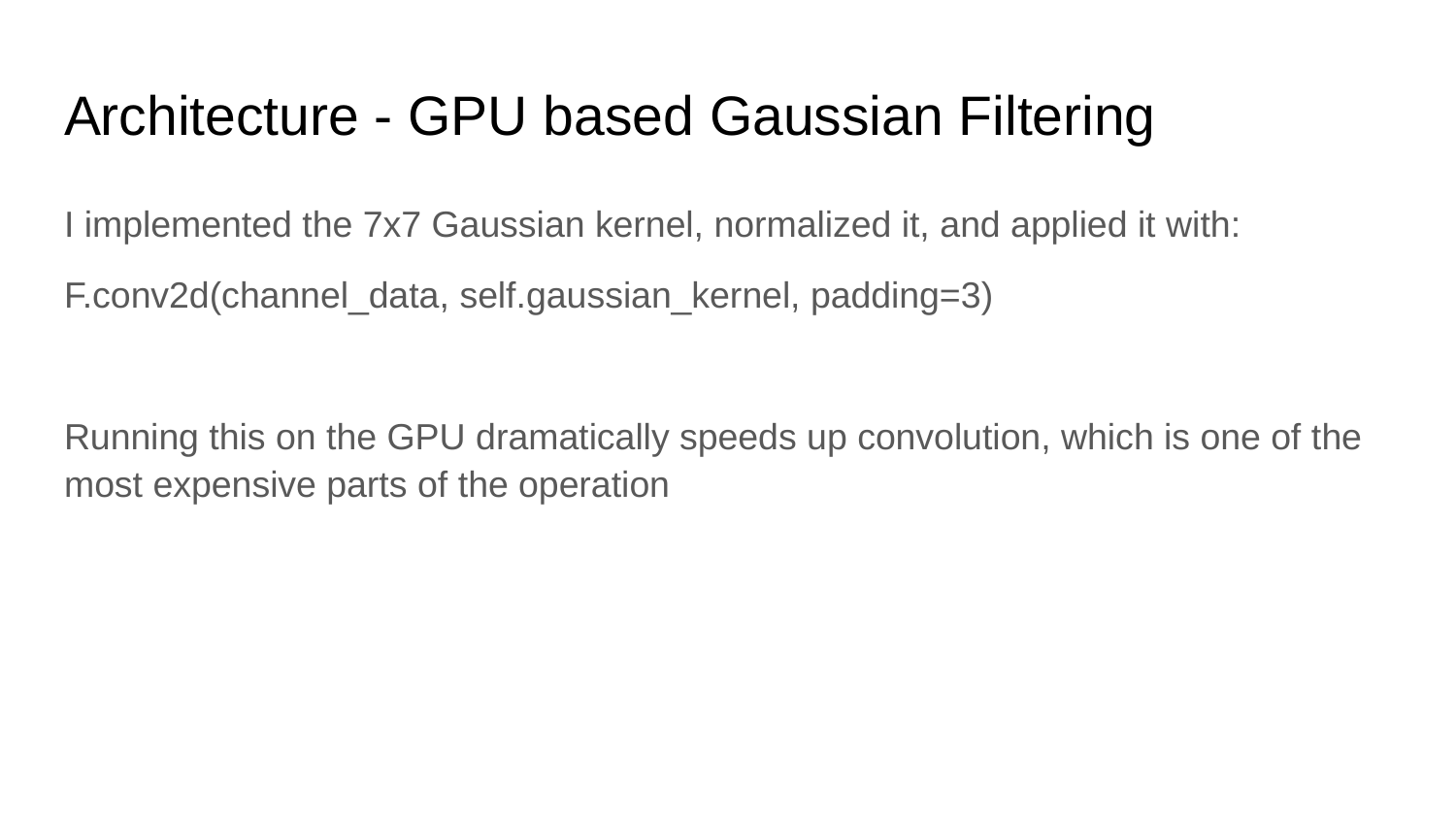

# Architecture - GPU based Gaussian Filtering
I implemented the 7x7 Gaussian kernel, normalized it, and applied it with:
F.conv2d(channel_data, self.gaussian_kernel, padding=3)

Running this on the GPU dramatically speeds up convolution, which is one of the most expensive parts of the operation